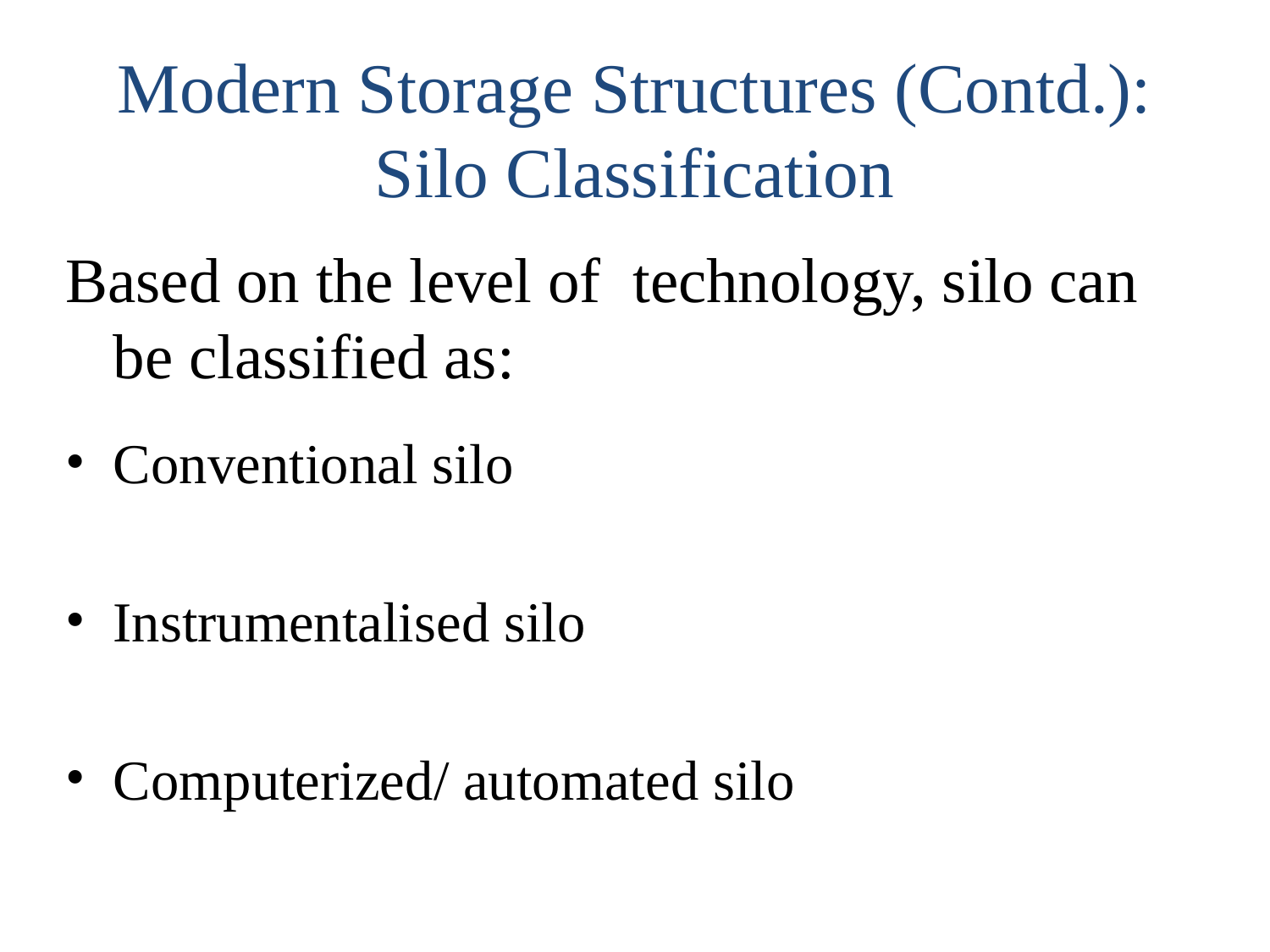

# Modern Storage Structures (Contd.): Silo Classification
Based on the level of  technology, silo can be classified as:

Conventional silo

Instrumentalised silo

Computerized/ automated silo